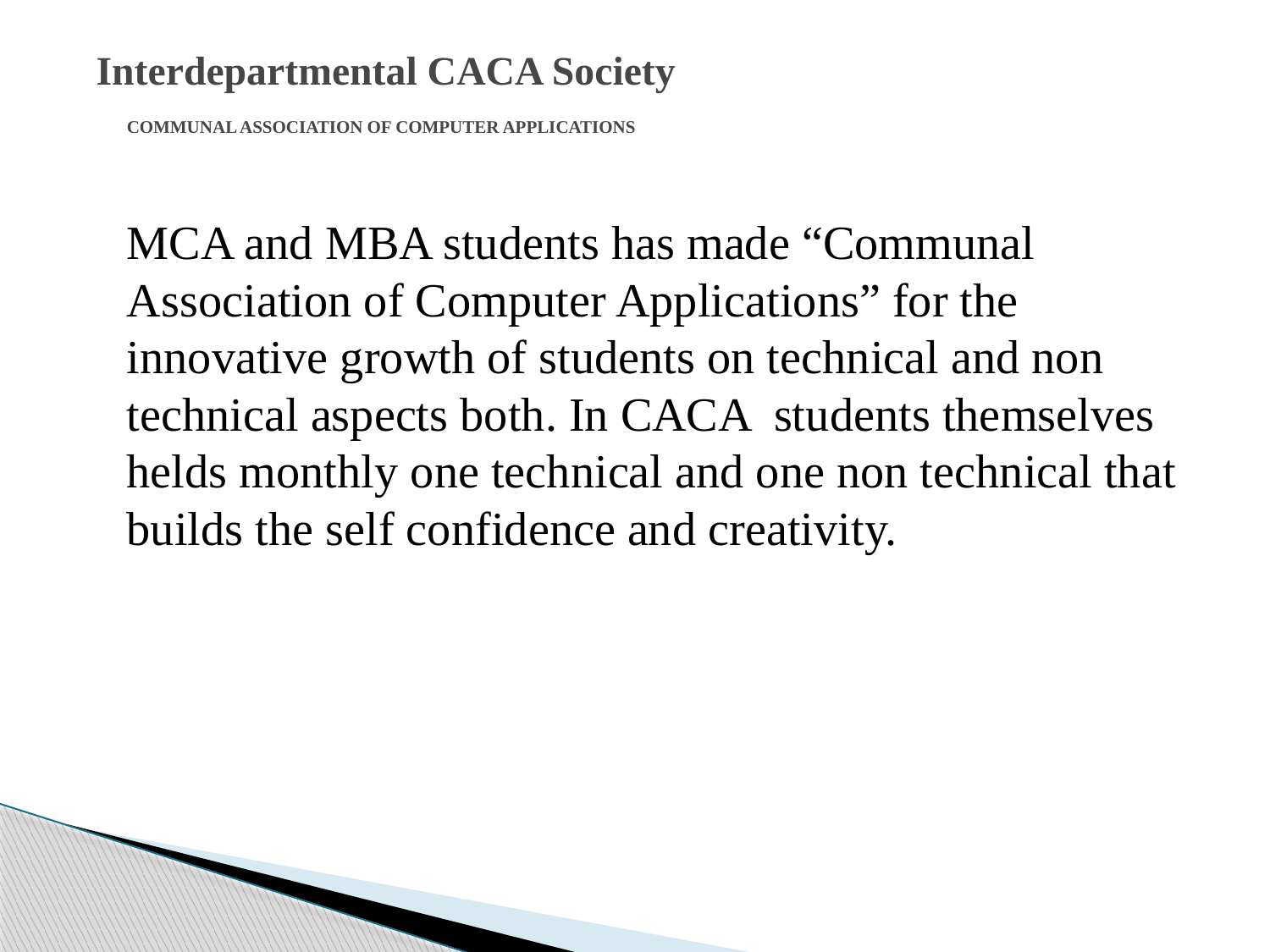

# Interdepartmental CACA Society COMMUNAL ASSOCIATION OF COMPUTER APPLICATIONS
   MCA and MBA students has made “Communal Association of Computer Applications” for the innovative growth of students on technical and non technical aspects both. In CACA  students themselves helds monthly one technical and one non technical that builds the self confidence and creativity.

|  |  |
| --- | --- |